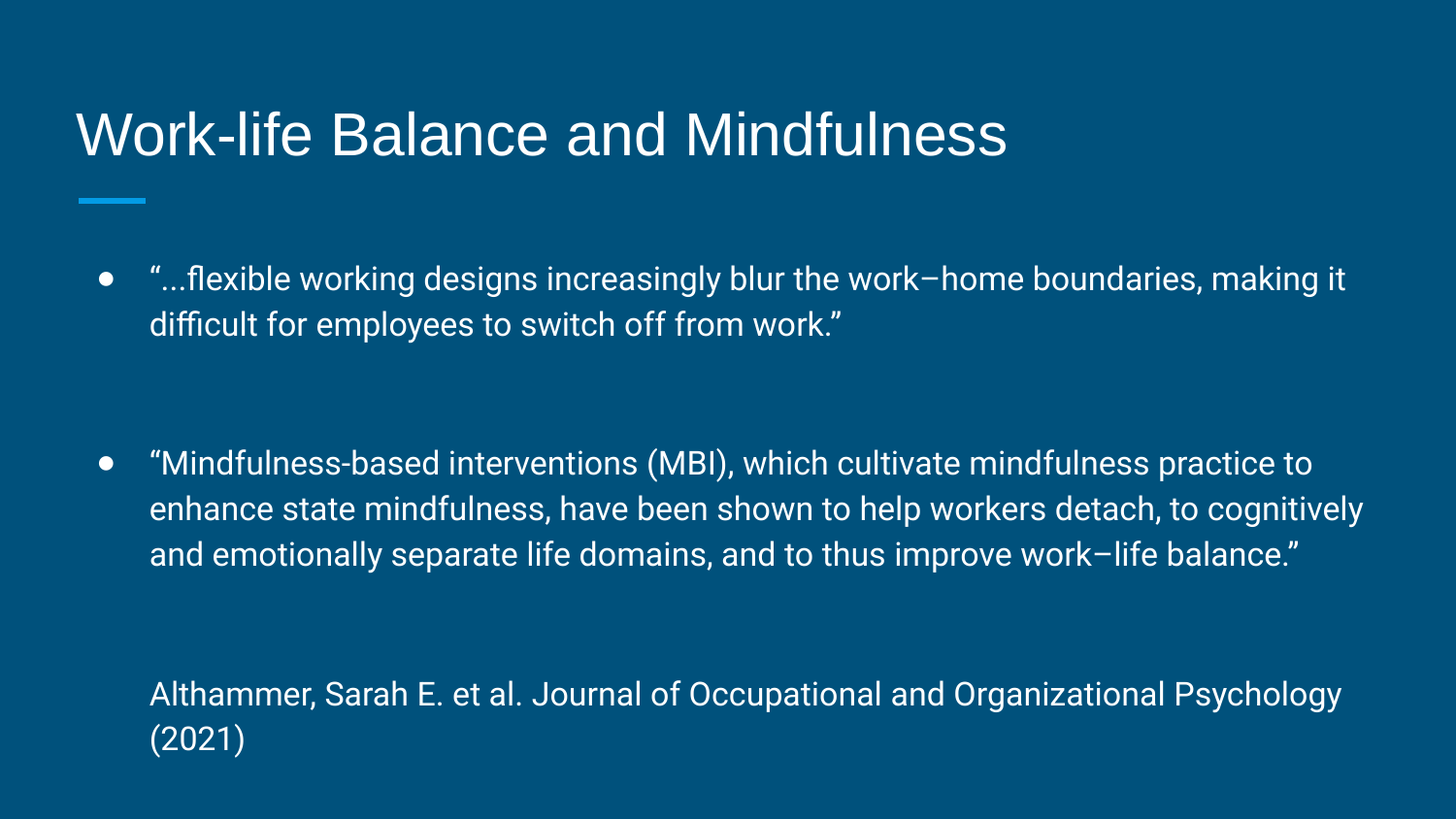

# Work-life Balance and Mindfulness
“...flexible working designs increasingly blur the work–home boundaries, making it difficult for employees to switch off from work.”

“Mindfulness-based interventions (MBI), which cultivate mindfulness practice to enhance state mindfulness, have been shown to help workers detach, to cognitively and emotionally separate life domains, and to thus improve work–life balance.”

Althammer, Sarah E. et al. Journal of Occupational and Organizational Psychology (2021)